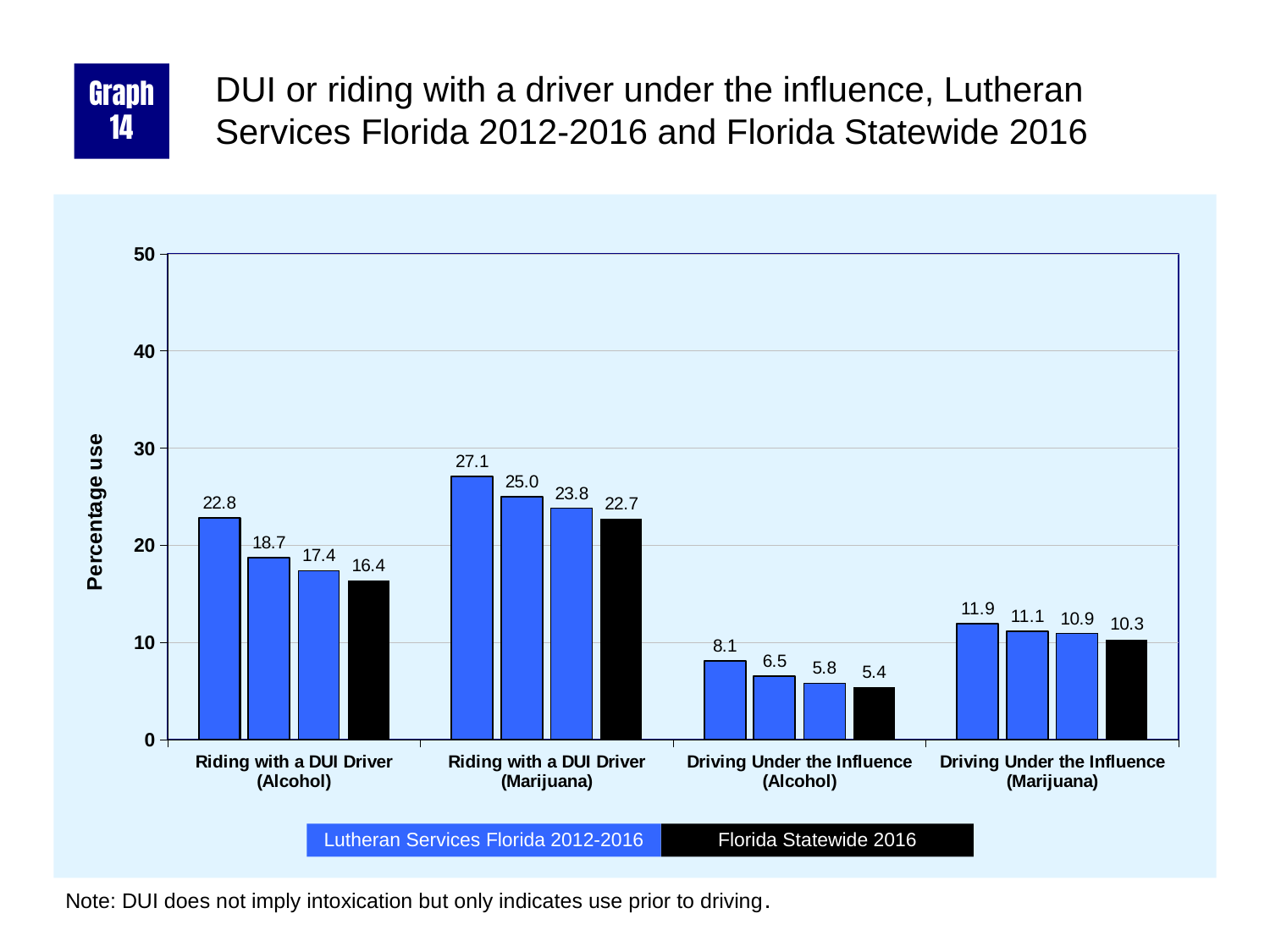

Graph 14
DUI or riding with a driver under the influence, Lutheran Services Florida 2012-2016 and Florida Statewide 2016

### Chart

| Category | County 2012 | County 2014 | County 2016 | Florida Statewide |
|---|---|---|---|---|
| Riding with a DUI Driver (Alcohol) | 22.8 | 18.7 | 17.4 | 16.4 |
| Riding with a DUI Driver (Marijuana) | 27.1 | 25.0 | 23.8 | 22.7 |
| Driving Under the Influence (Alcohol) | 8.1 | 6.5 | 5.8 | 5.4 |
| Driving Under the Influence (Marijuana) | 11.9 | 11.1 | 10.9 | 10.3 |
Florida Statewide 2016
Lutheran Services Florida 2012-2016
Note: DUI does not imply intoxication but only indicates use prior to driving.